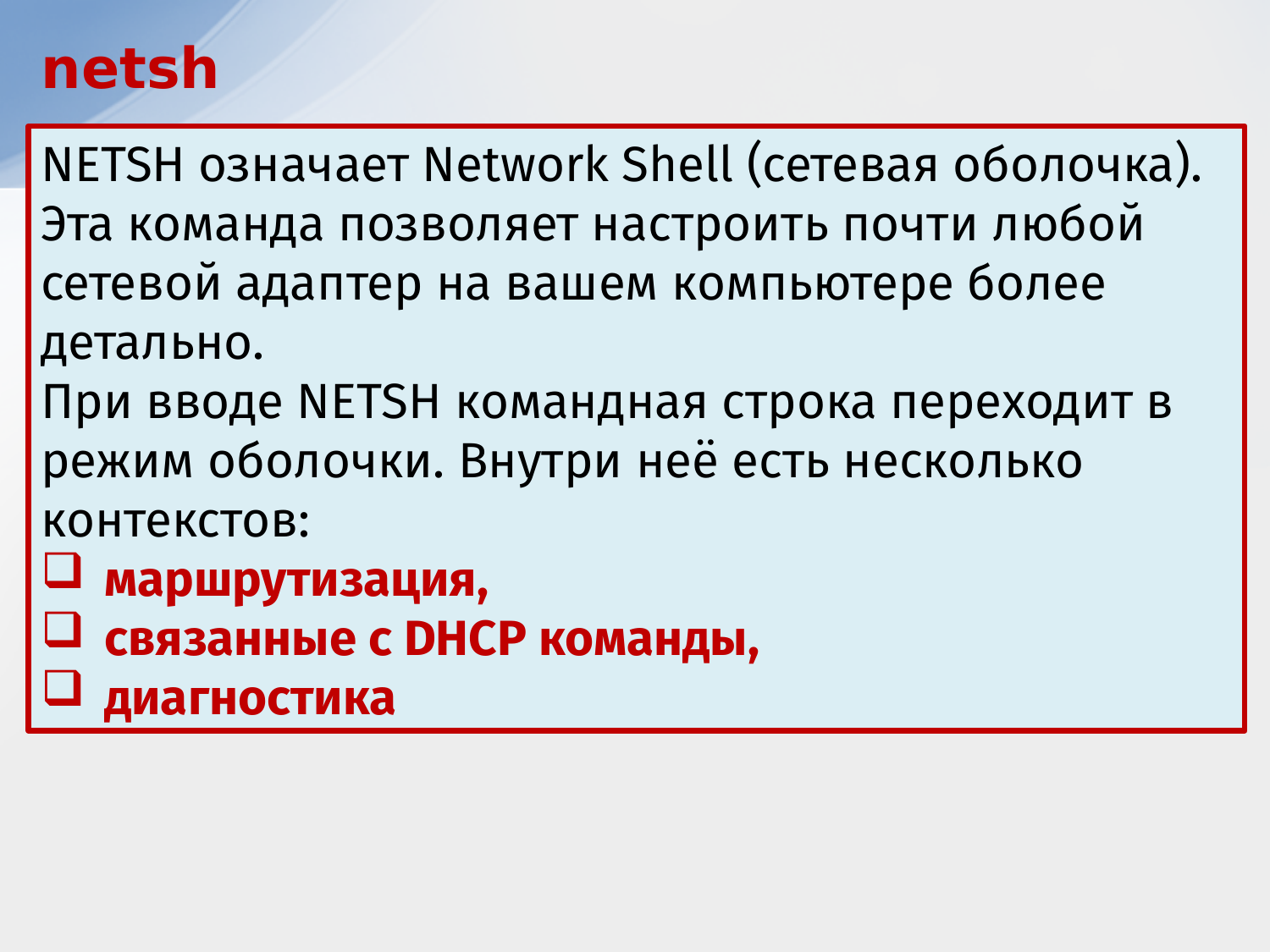

netsh
NETSH означает Network Shell (сетевая оболочка). Эта команда позволяет настроить почти любой сетевой адаптер на вашем компьютере более детально.
При вводе NETSH командная строка переходит в режим оболочки. Внутри неё есть несколько контекстов:
маршрутизация,
связанные с DHCP команды,
диагностика